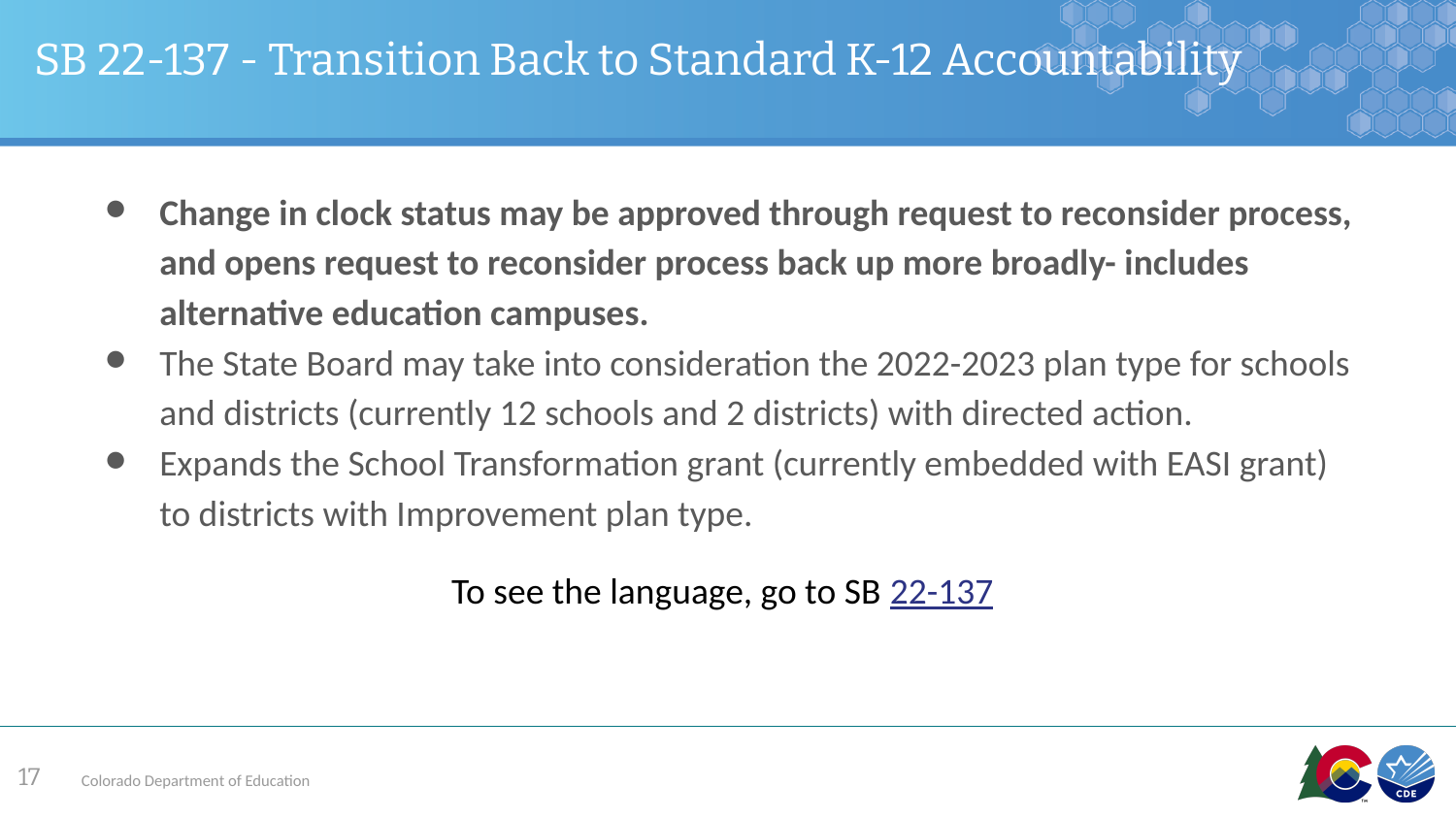

# SB 22-137 - Transition Back to Standard K-12 Accountability
Change in clock status may be approved through request to reconsider process, and opens request to reconsider process back up more broadly- includes alternative education campuses.
The State Board may take into consideration the 2022-2023 plan type for schools and districts (currently 12 schools and 2 districts) with directed action.
Expands the School Transformation grant (currently embedded with EASI grant) to districts with Improvement plan type.

To see the language, go to SB 22-137

17